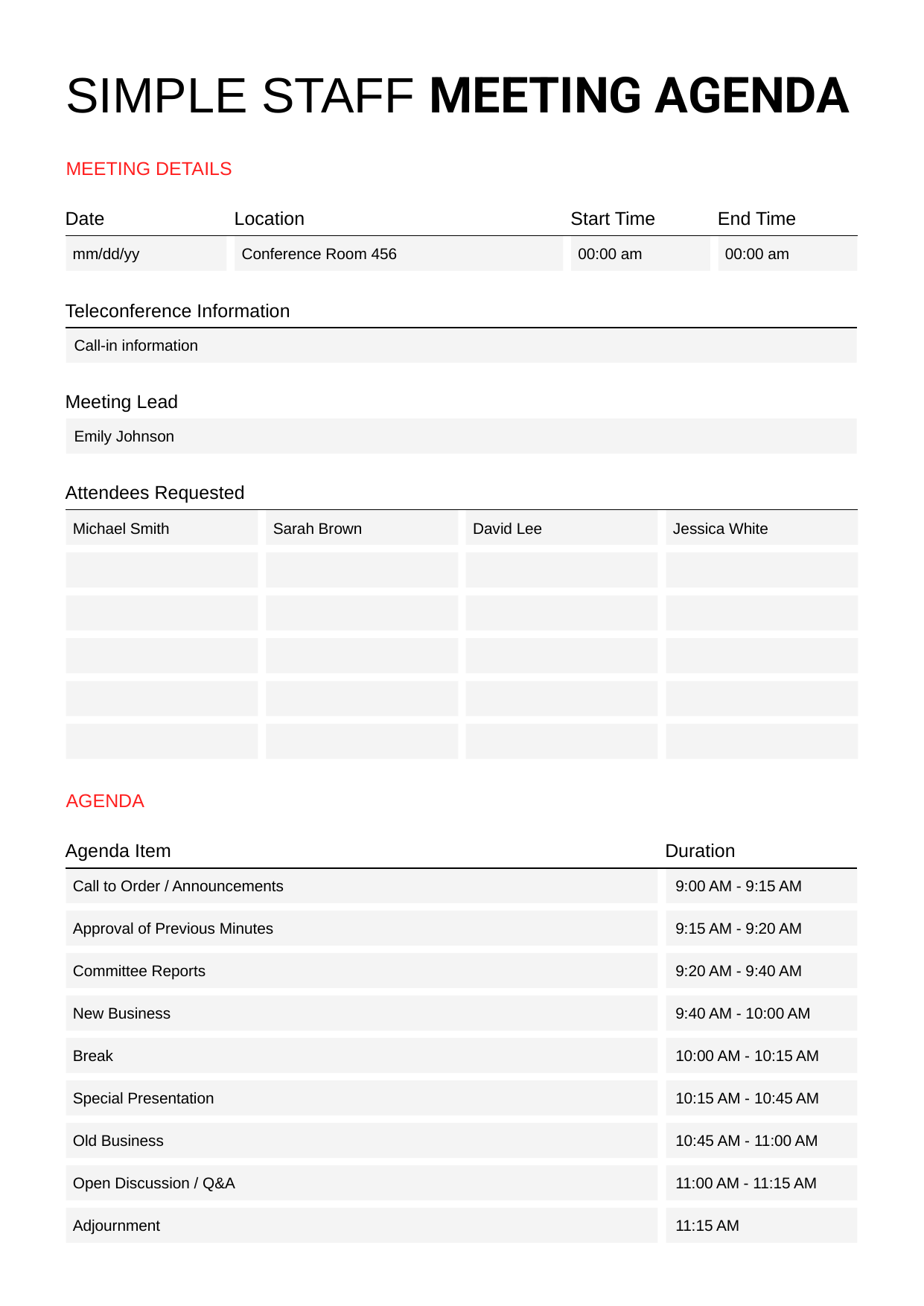

SIMPLE STAFF MEETING AGENDA
MEETING DETAILS
Date

mm/dd/yy
Location

Conference Room 456
Start Time

00:00 am
End Time

00:00 am
Teleconference Information

Call-in information
Meeting Lead

Emily Johnson
Attendees Requested

Michael Smith

Sarah Brown

David Lee

Jessica White

AGENDA
Agenda Item
Duration

Call to Order / Announcements

9:00 AM - 9:15 AM

Approval of Previous Minutes

9:15 AM - 9:20 AM

Committee Reports

9:20 AM - 9:40 AM

New Business

9:40 AM - 10:00 AM

Break

10:00 AM - 10:15 AM

Special Presentation

10:15 AM - 10:45 AM

Old Business

10:45 AM - 11:00 AM

Open Discussion / Q&A

11:00 AM - 11:15 AM

Adjournment

11:15 AM